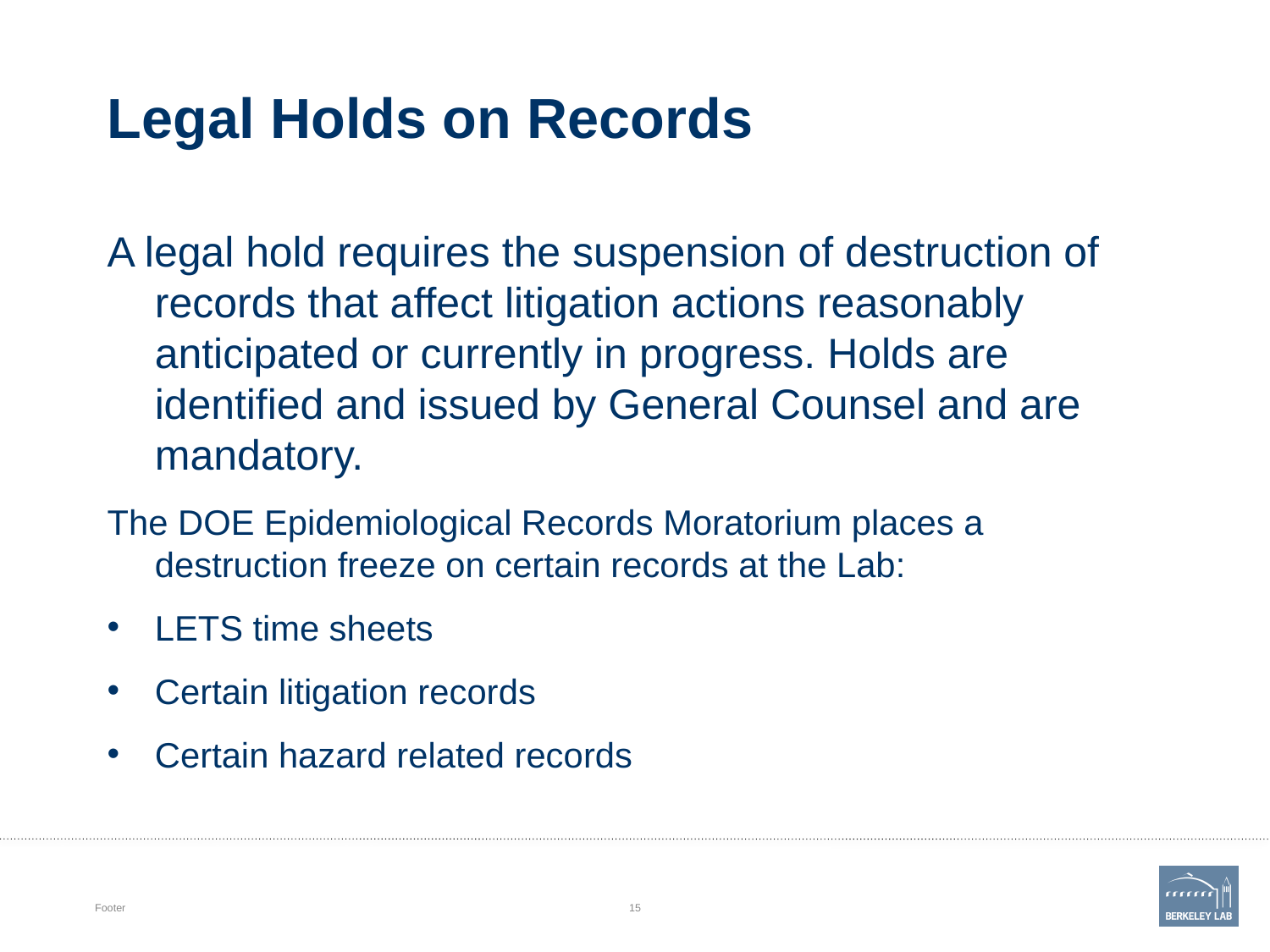

# Legal Holds on Records
A legal hold requires the suspension of destruction of records that affect litigation actions reasonably anticipated or currently in progress. Holds are identified and issued by General Counsel and are mandatory.
The DOE Epidemiological Records Moratorium places a destruction freeze on certain records at the Lab:
LETS time sheets
Certain litigation records
Certain hazard related records

Footer
15